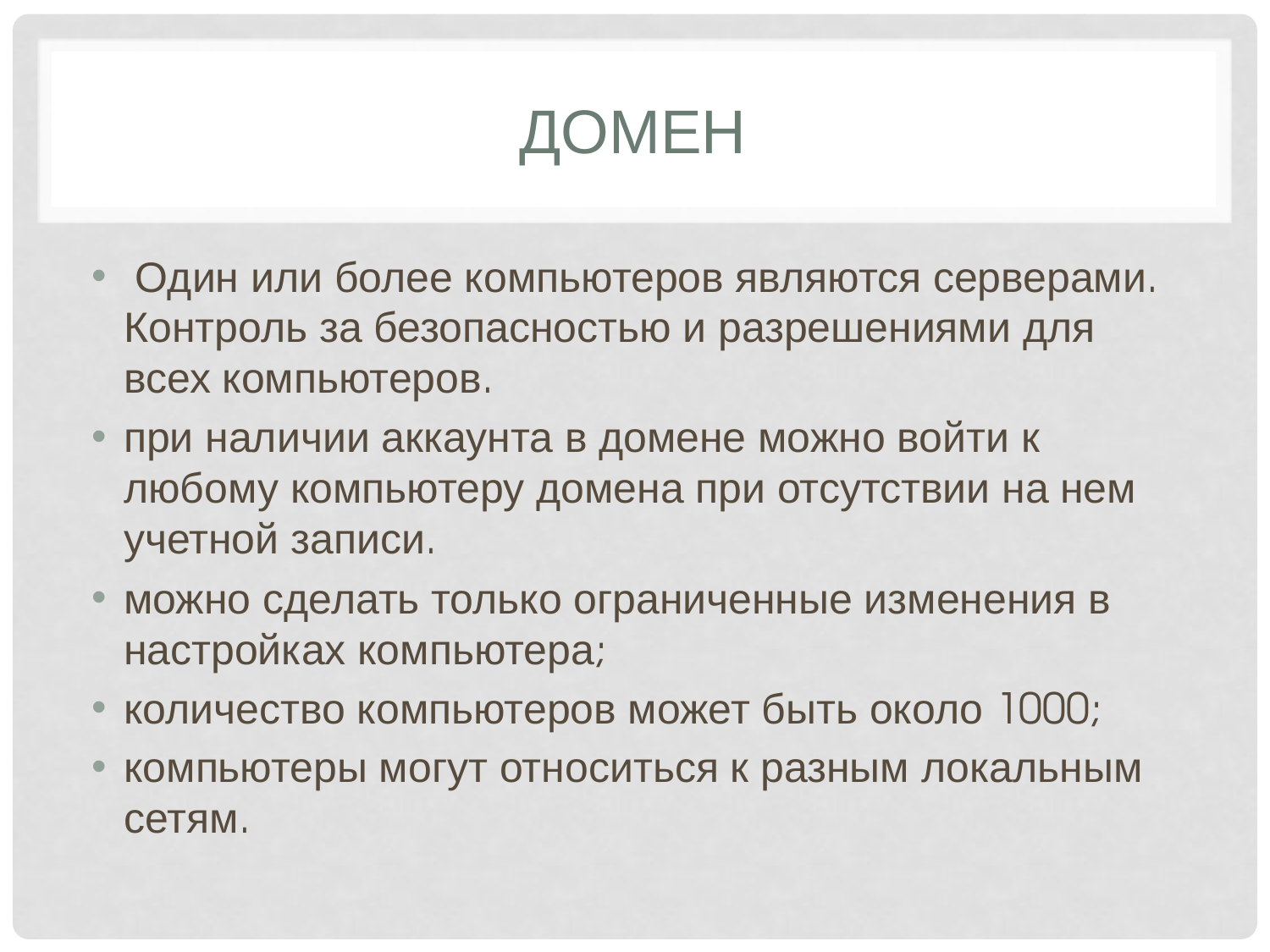

# Домен
 Один или более компьютеров являются серверами. Контроль за безопасностью и разрешениями для всех компьютеров.
при наличии аккаунта в домене можно войти к любому компьютеру домена при отсутствии на нем учетной записи.
можно сделать только ограниченные изменения в настройках компьютера;
количество компьютеров может быть около 1000;
компьютеры могут относиться к разным локальным сетям.